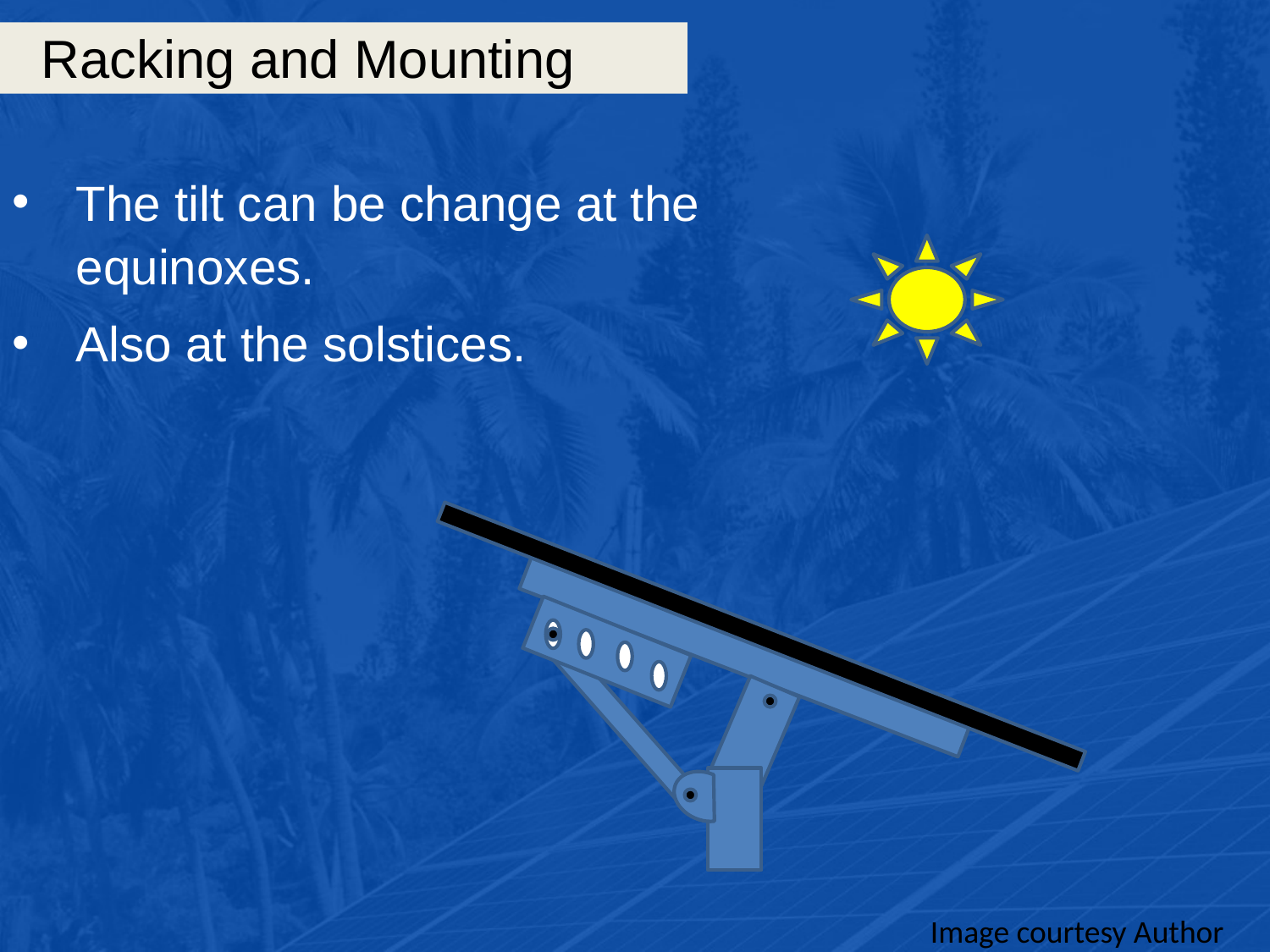

# Racking and Mounting
The tilt can be change at the equinoxes.
Also at the solstices.

Image courtesy Author